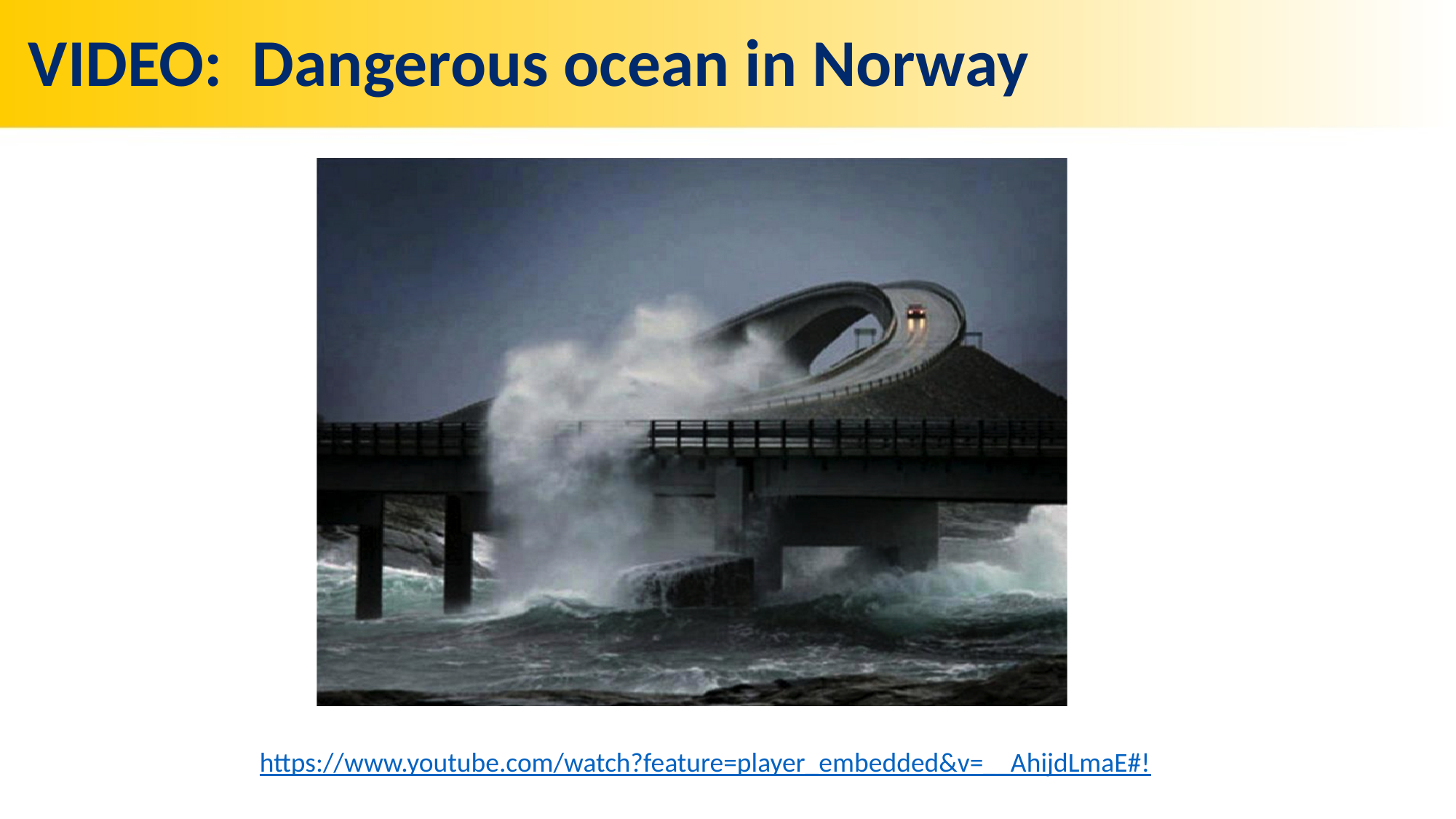

# VIDEO:  Dangerous ocean in Norway

https://www.youtube.com/watch?feature=player_embedded&v=__AhijdLmaE#!